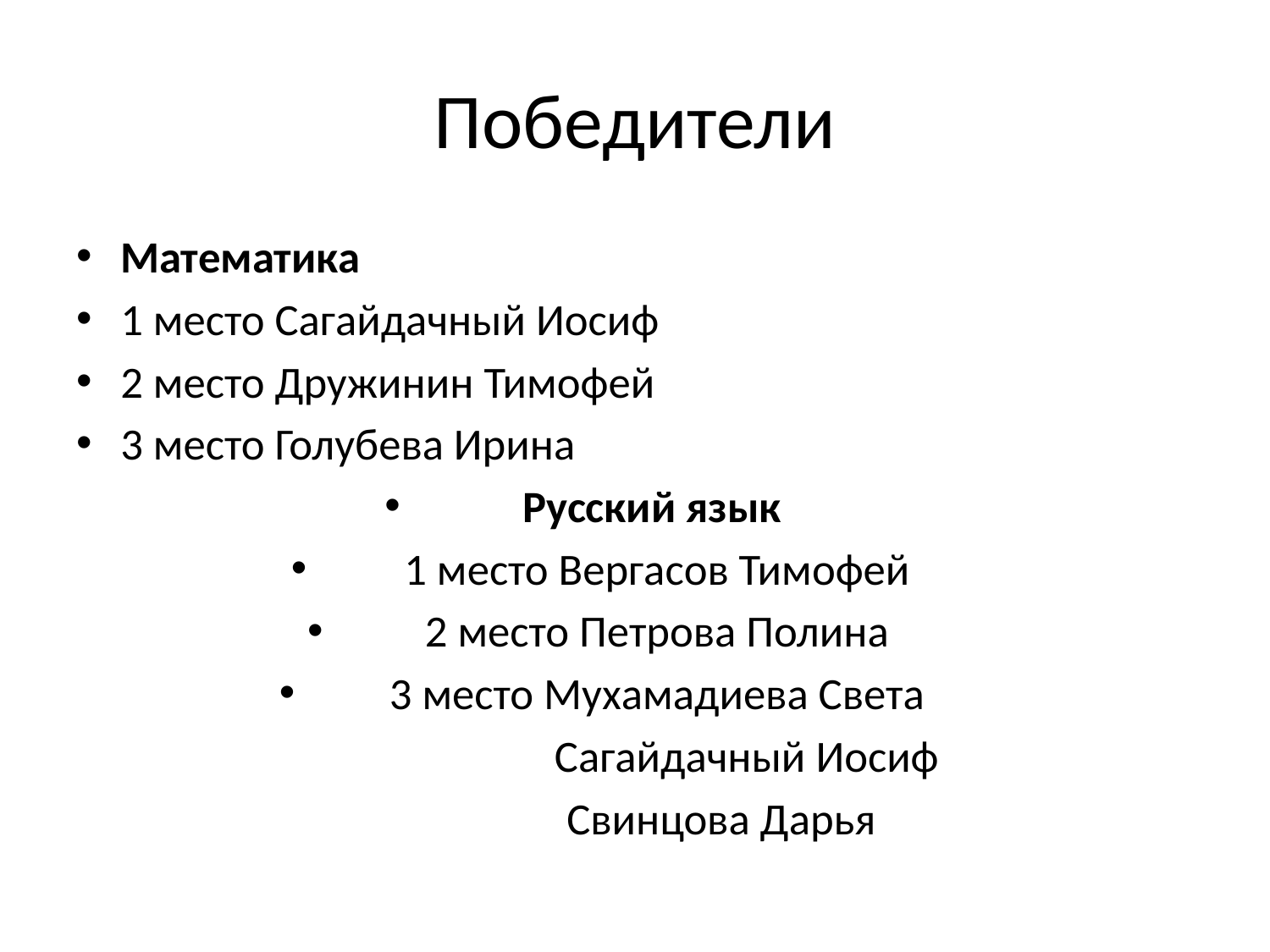

# Победители
Математика
1 место Сагайдачный Иосиф
2 место Дружинин Тимофей
3 место Голубева Ирина
Русский язык
1 место Вергасов Тимофей
2 место Петрова Полина
3 место Мухамадиева Света
                      Сагайдачный Иосиф
                 Свинцова Дарья